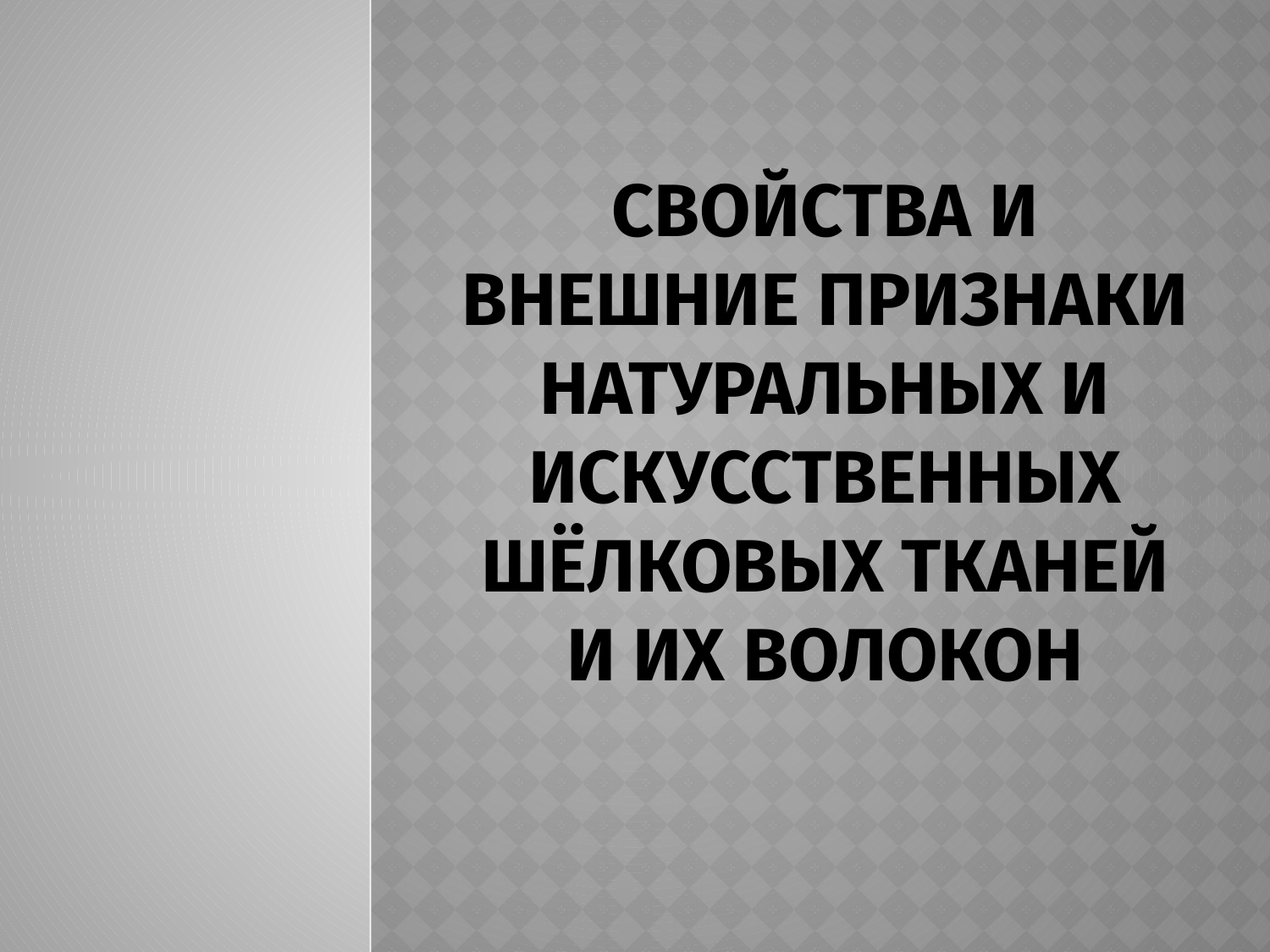

# Свойства и внешние признаки натуральных и искусственных шёлковых тканей и их волокон